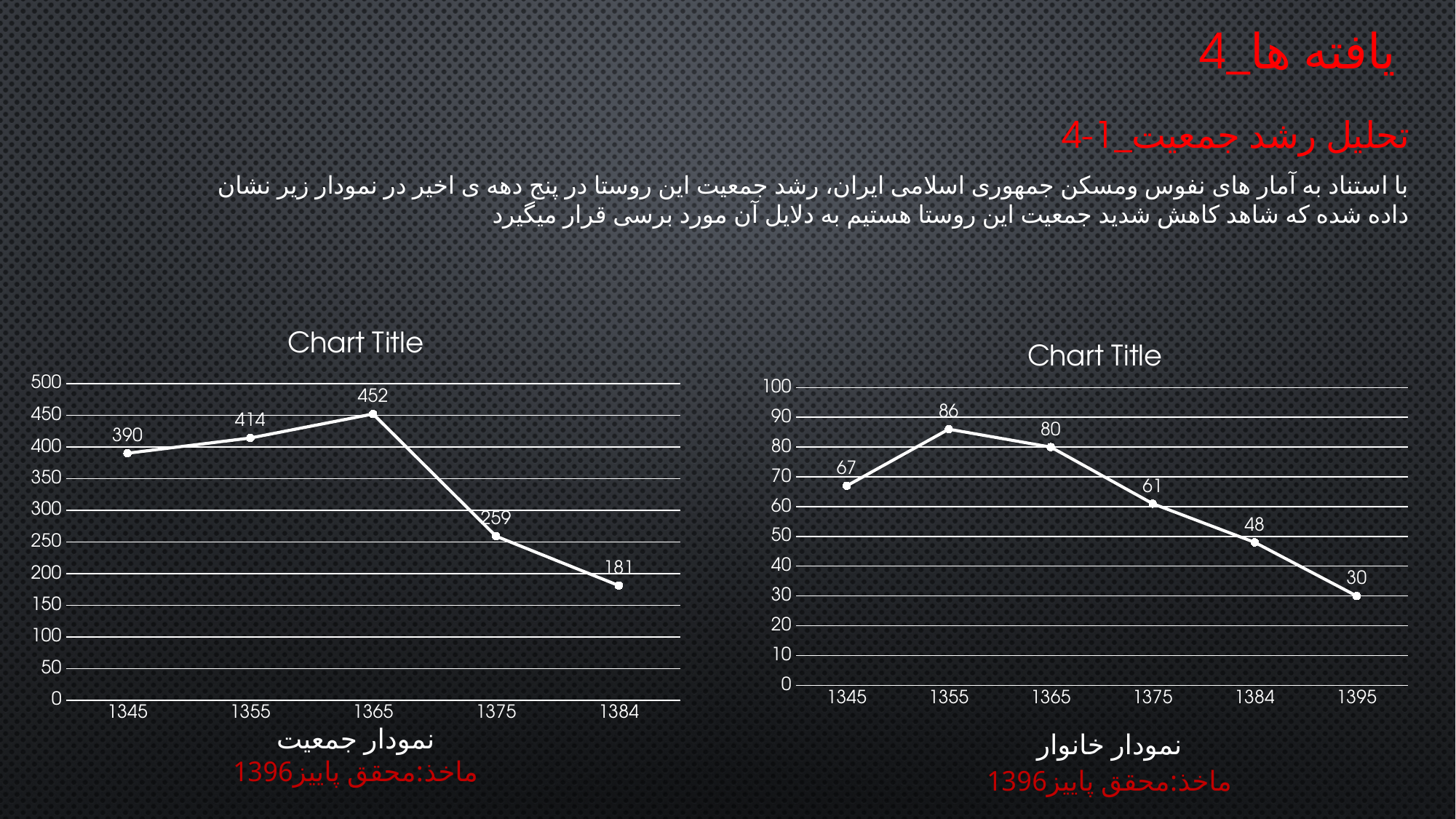

# 4_یافته ها
4-1_تحلیل رشد جمعیت
با استناد به آمار های نفوس ومسکن جمهوری اسلامی ایران، رشد جمعیت این روستا در پنج دهه ی اخیر در نمودار زیر نشان داده شده که شاهد کاهش شدید جمعیت این روستا هستیم به دلایل آن مورد برسی قرار میگیرد

### Chart:

| Category | Series 1 | Column2 | Column1 |
|---|---|---|---|
| 1345 | 390.0 | None | None |
| 1355 | 414.0 | None | None |
| 1365 | 452.0 | None | None |
| 1375 | 259.0 | None | None |
| 1384 | 181.0 | None | None |

### Chart:

| Category | Series 1 | Column2 | Column1 |
|---|---|---|---|
| 1345 | 67.0 | None | None |
| 1355 | 86.0 | None | None |
| 1365 | 80.0 | None | None |
| 1375 | 61.0 | None | None |
| 1384 | 48.0 | None | None |
| 1395 | 30.0 | None | None |
نمودار جمعیت
نمودار خانوار
ماخذ:محقق پاییز1396
ماخذ:محقق پاییز1396